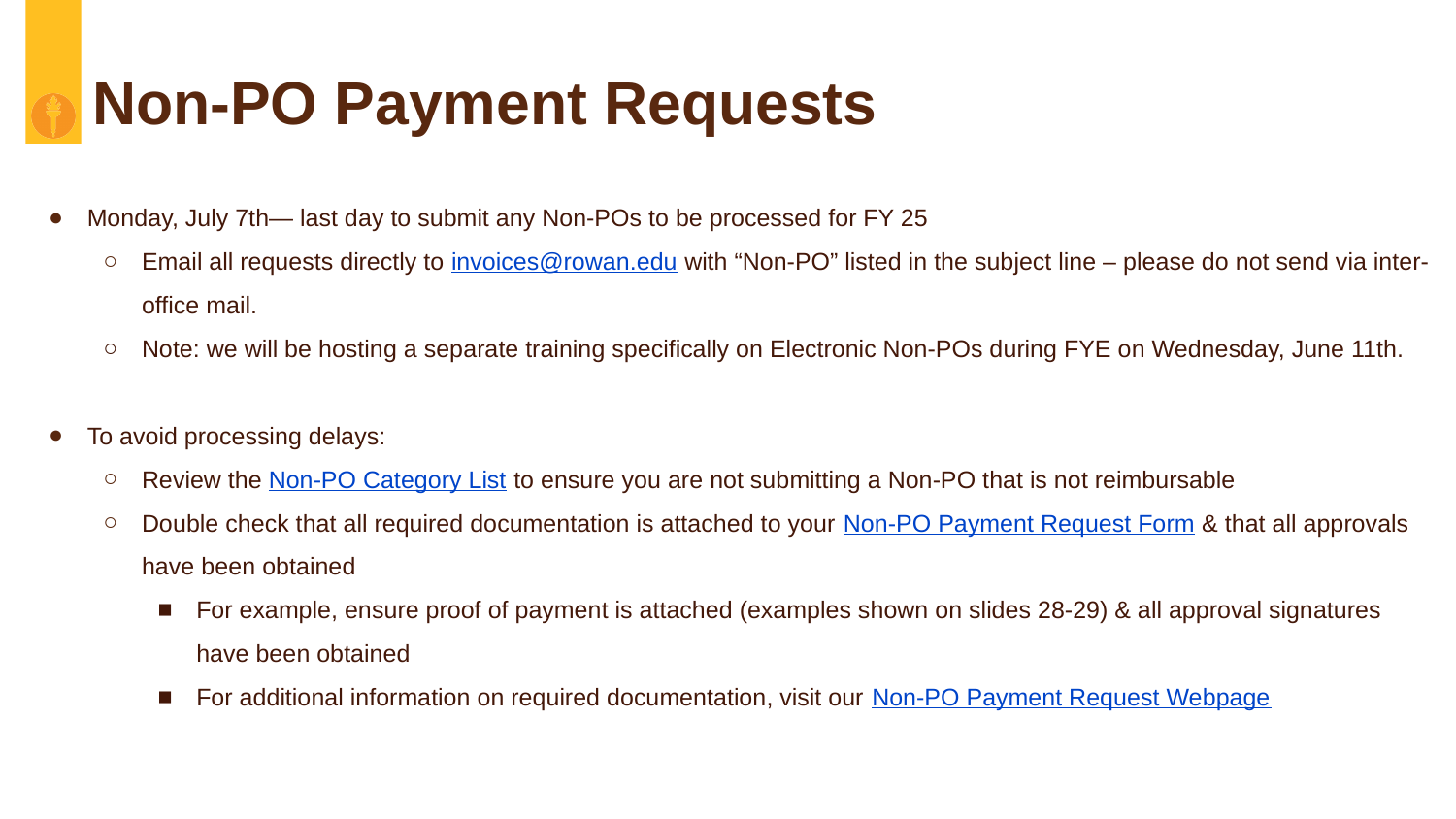

# Non-PO Payment Requests
Monday, July 7th— last day to submit any Non-POs to be processed for FY 25
Email all requests directly to invoices@rowan.edu with “Non-PO” listed in the subject line – please do not send via inter-office mail.
Note: we will be hosting a separate training specifically on Electronic Non-POs during FYE on Wednesday, June 11th.

To avoid processing delays:
Review the Non-PO Category List to ensure you are not submitting a Non-PO that is not reimbursable
Double check that all required documentation is attached to your Non-PO Payment Request Form & that all approvals have been obtained
For example, ensure proof of payment is attached (examples shown on slides 28-29) & all approval signatures have been obtained
For additional information on required documentation, visit our Non-PO Payment Request Webpage